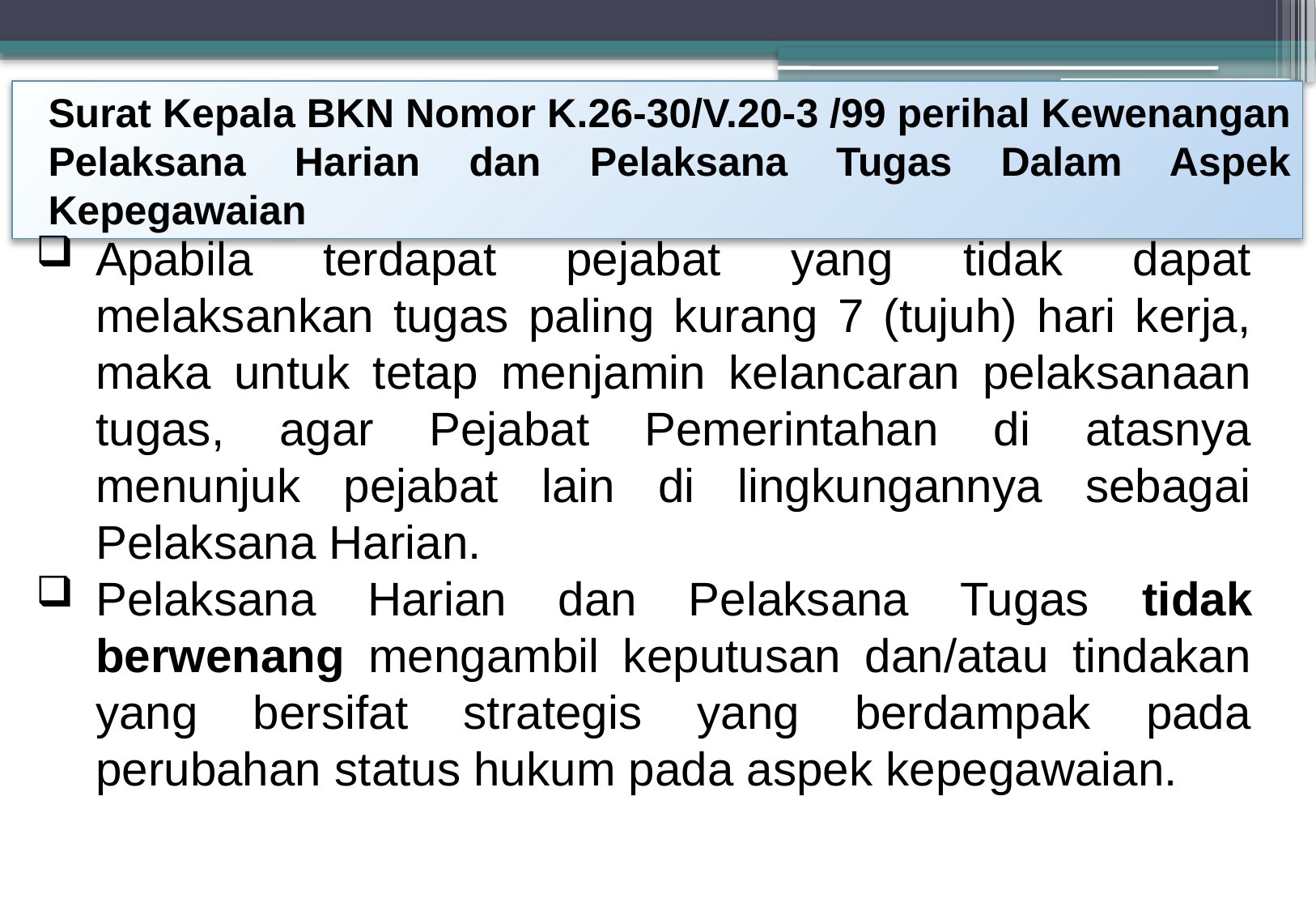

Surat Kepala BKN Nomor K.26-30/V.20-3 /99 perihal Kewenangan Pelaksana Harian dan Pelaksana Tugas Dalam Aspek Kepegawaian
Apabila terdapat pejabat yang tidak dapat melaksankan tugas paling kurang 7 (tujuh) hari kerja, maka untuk tetap menjamin kelancaran pelaksanaan tugas, agar Pejabat Pemerintahan di atasnya menunjuk pejabat lain di lingkungannya sebagai Pelaksana Harian.
Pelaksana Harian dan Pelaksana Tugas tidak berwenang mengambil keputusan dan/atau tindakan yang bersifat strategis yang berdampak pada perubahan status hukum pada aspek kepegawaian.